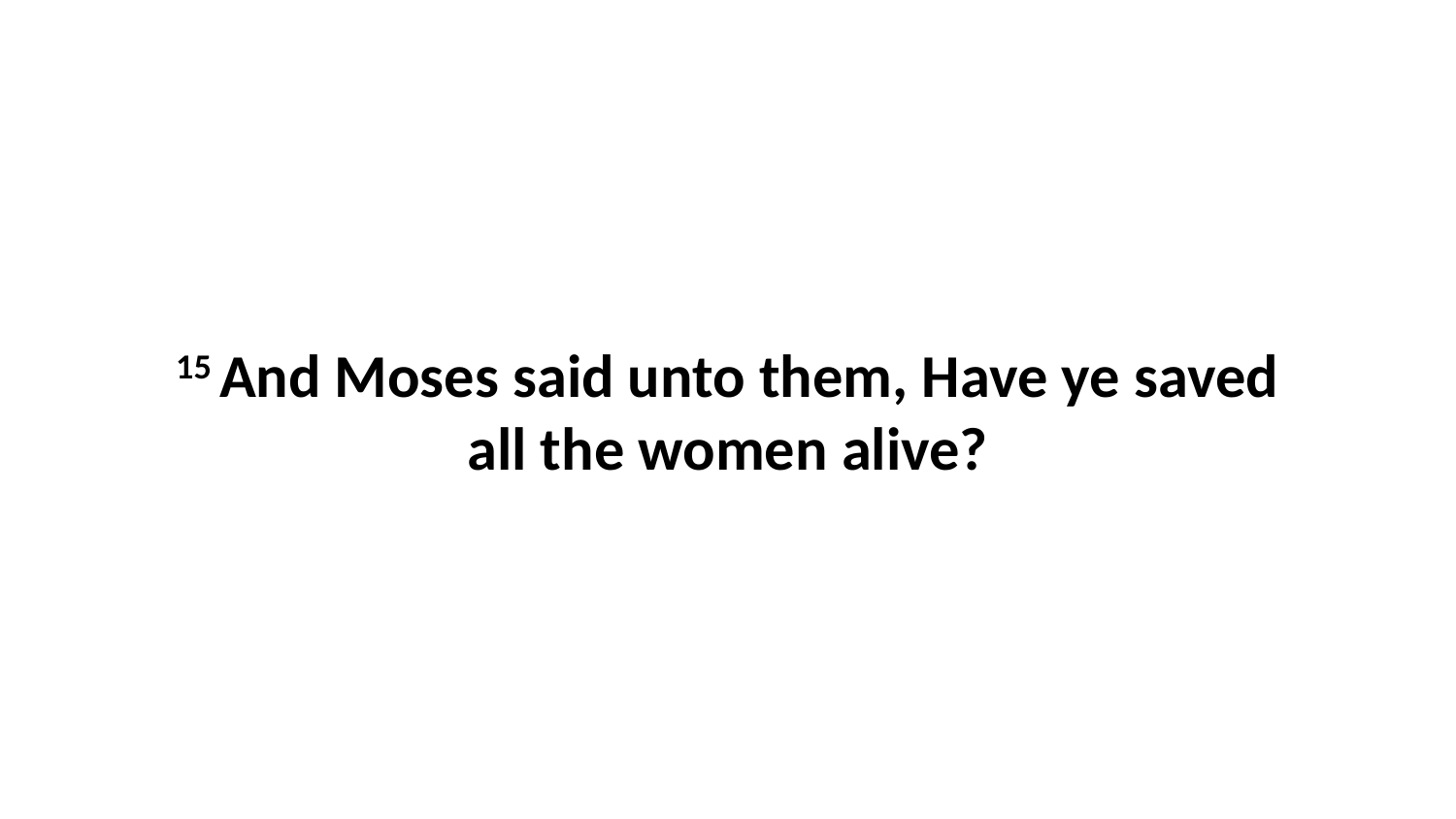

15 And Moses said unto them, Have ye saved all the women alive?